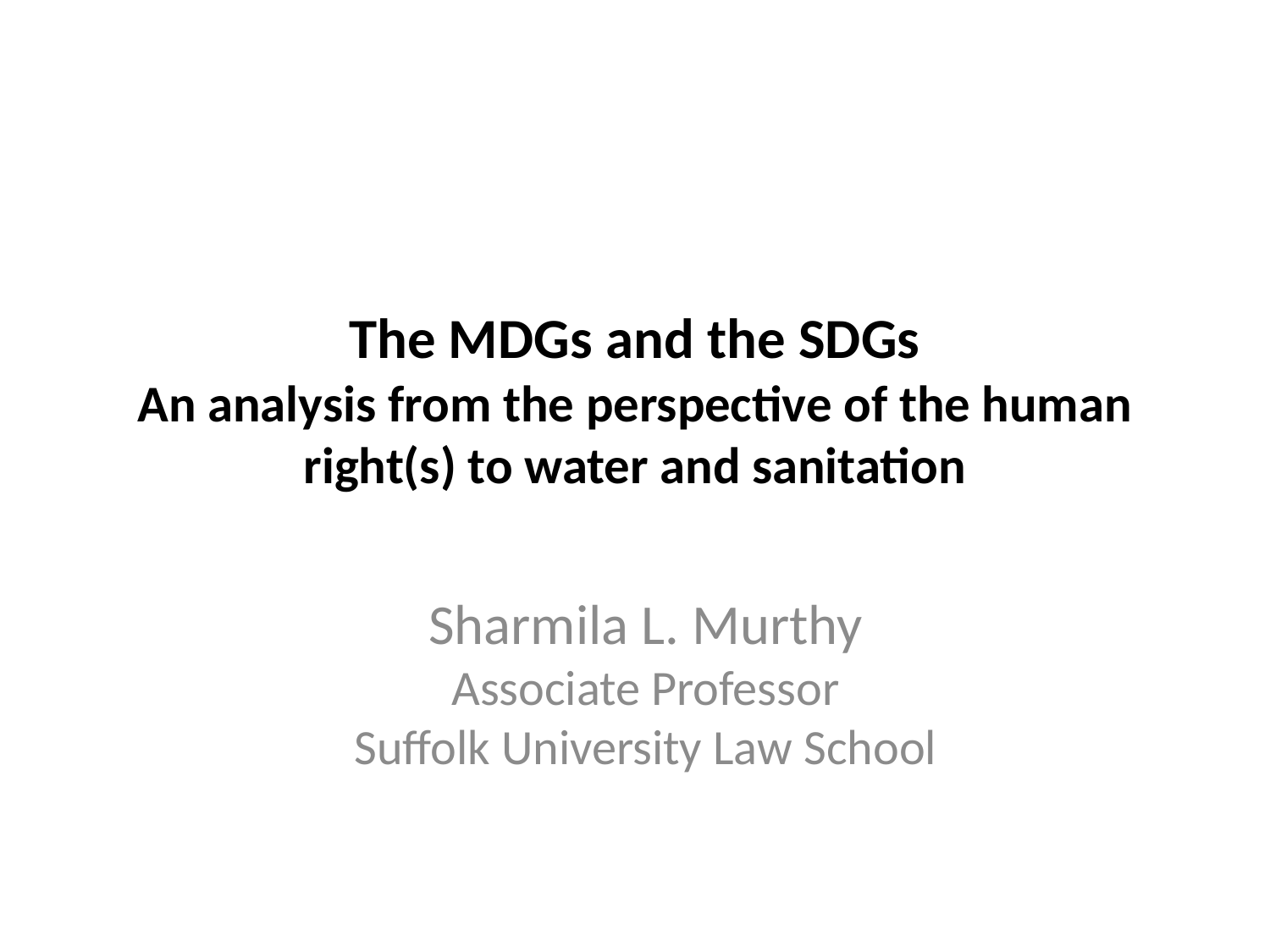

# The MDGs and the SDGs An analysis from the perspective of the human right(s) to water and sanitation
Sharmila L. Murthy
Associate Professor
Suffolk University Law School